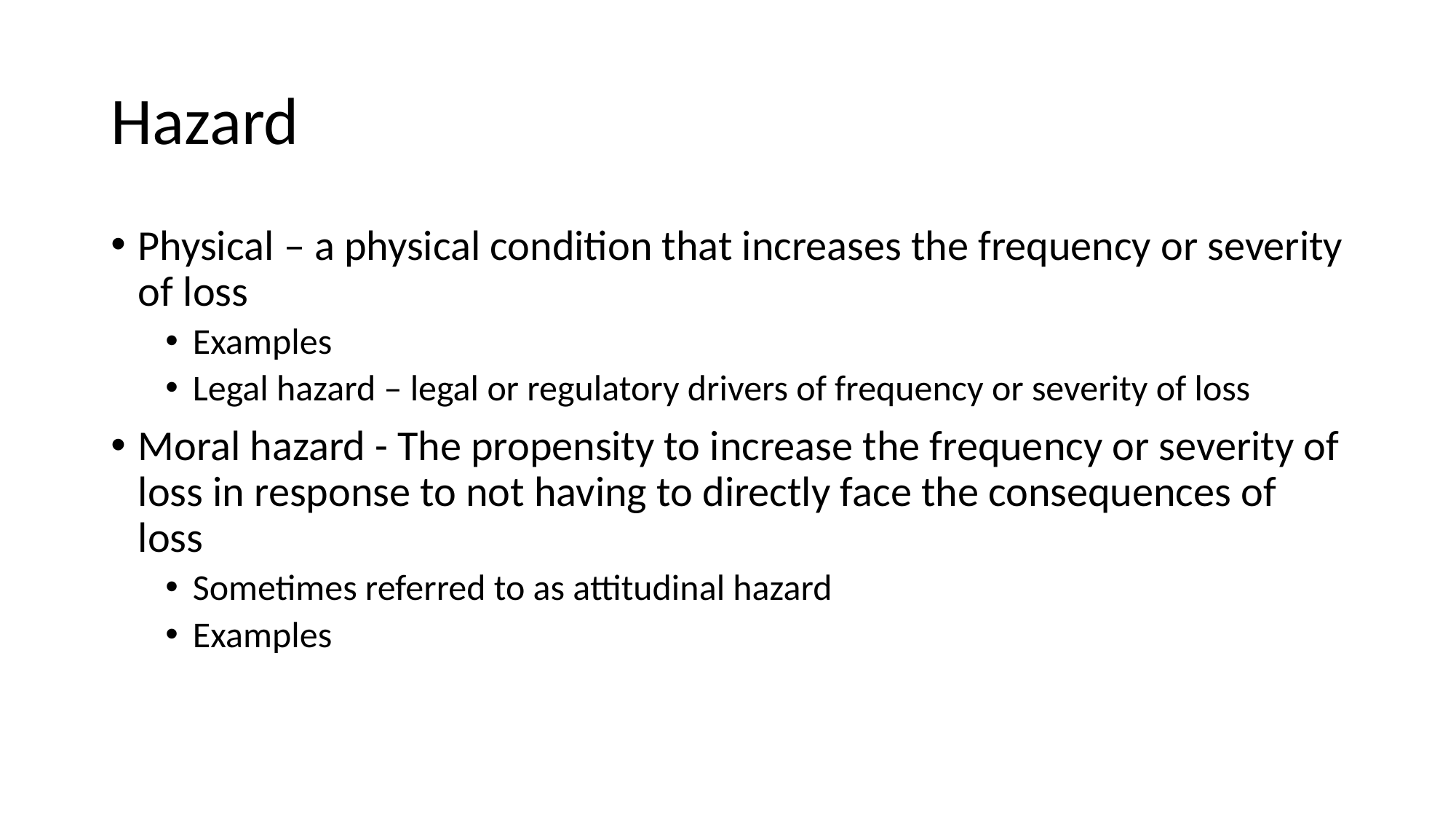

# Hazard
Physical – a physical condition that increases the frequency or severity of loss
Examples
Legal hazard – legal or regulatory drivers of frequency or severity of loss
Moral hazard - The propensity to increase the frequency or severity of loss in response to not having to directly face the consequences of loss
Sometimes referred to as attitudinal hazard
Examples